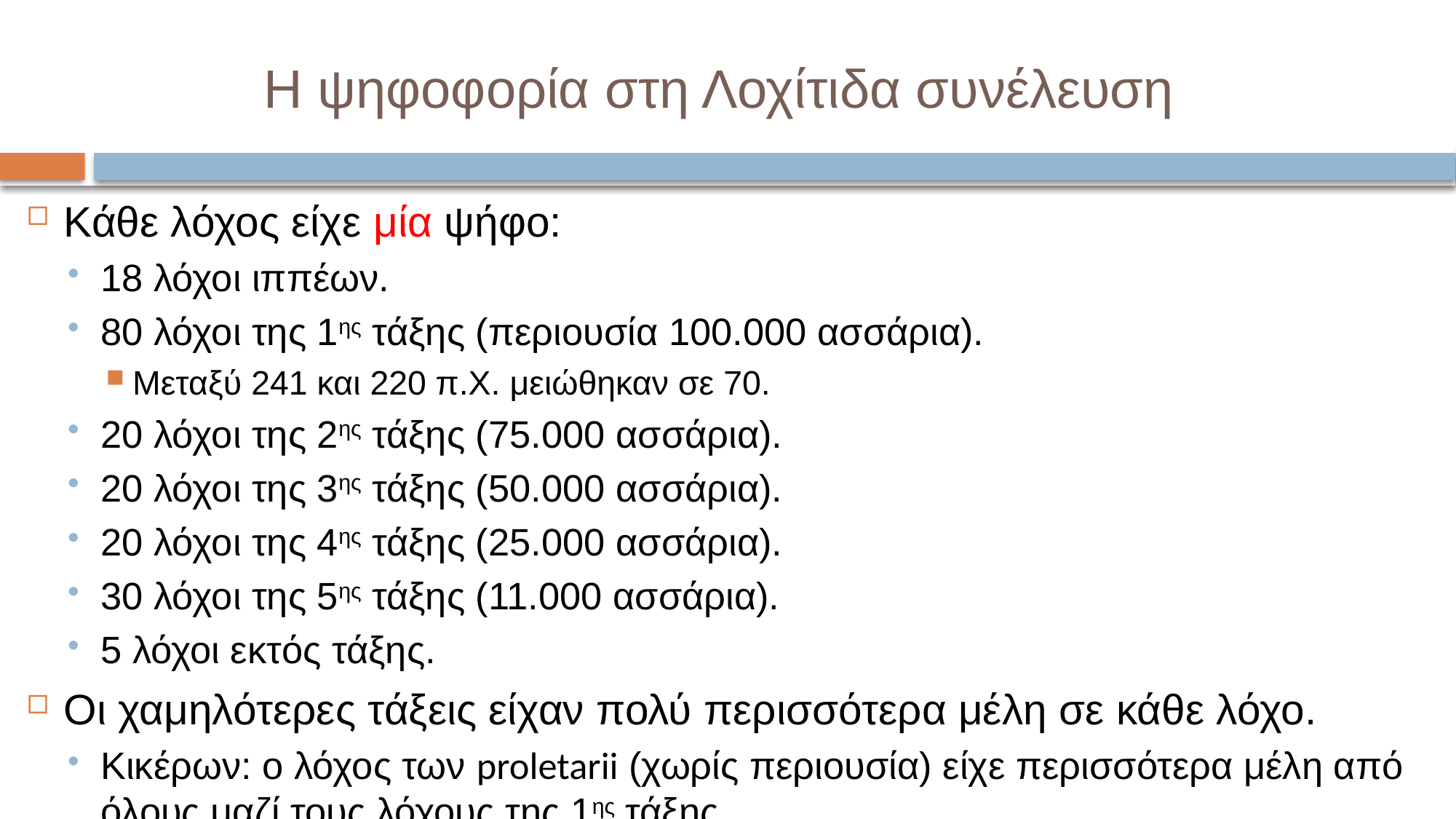

# Η ψηφοφορία στη Λοχίτιδα συνέλευση
Κάθε λόχος είχε μία ψήφο:
18 λόχοι ιππέων.
80 λόχοι της 1ης τάξης (περιουσία 100.000 ασσάρια).
Μεταξύ 241 και 220 π.Χ. μειώθηκαν σε 70.
20 λόχοι της 2ης τάξης (75.000 ασσάρια).
20 λόχοι της 3ης τάξης (50.000 ασσάρια).
20 λόχοι της 4ης τάξης (25.000 ασσάρια).
30 λόχοι της 5ης τάξης (11.000 ασσάρια).
5 λόχοι εκτός τάξης.
Οι χαμηλότερες τάξεις είχαν πολύ περισσότερα μέλη σε κάθε λόχο.
Κικέρων: ο λόχος των proletarii (χωρίς περιουσία) είχε περισσότερα μέλη από όλους μαζί τους λόχους της 1ης τάξης.